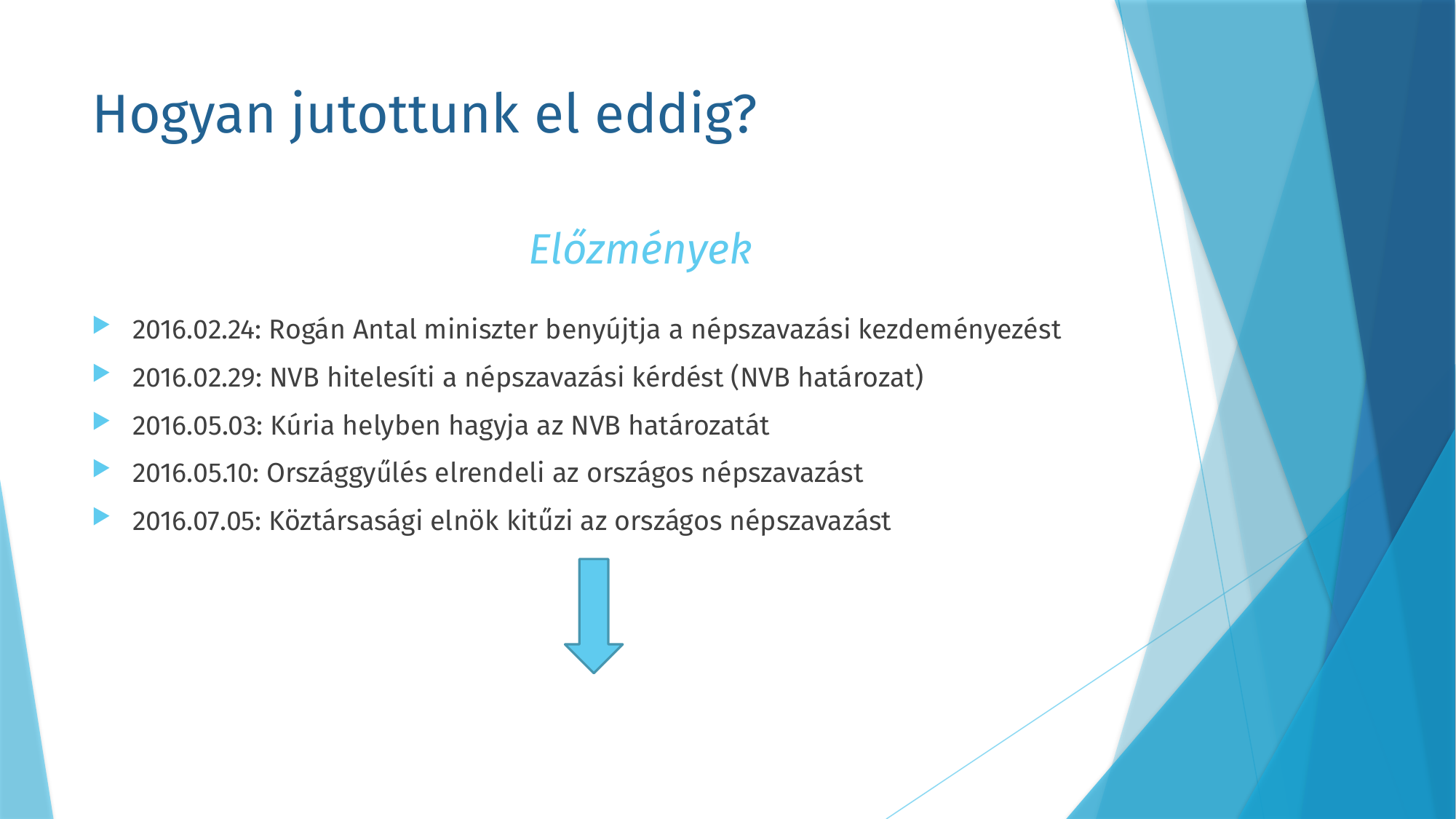

# Hogyan jutottunk el eddig? Előzmények

2016.02.24: Rogán Antal miniszter benyújtja a népszavazási kezdeményezést
2016.02.29: NVB hitelesíti a népszavazási kérdést (NVB határozat)
2016.05.03: Kúria helyben hagyja az NVB határozatát
2016.05.10: Országgyűlés elrendeli az országos népszavazást
2016.07.05: Köztársasági elnök kitűzi az országos népszavazást